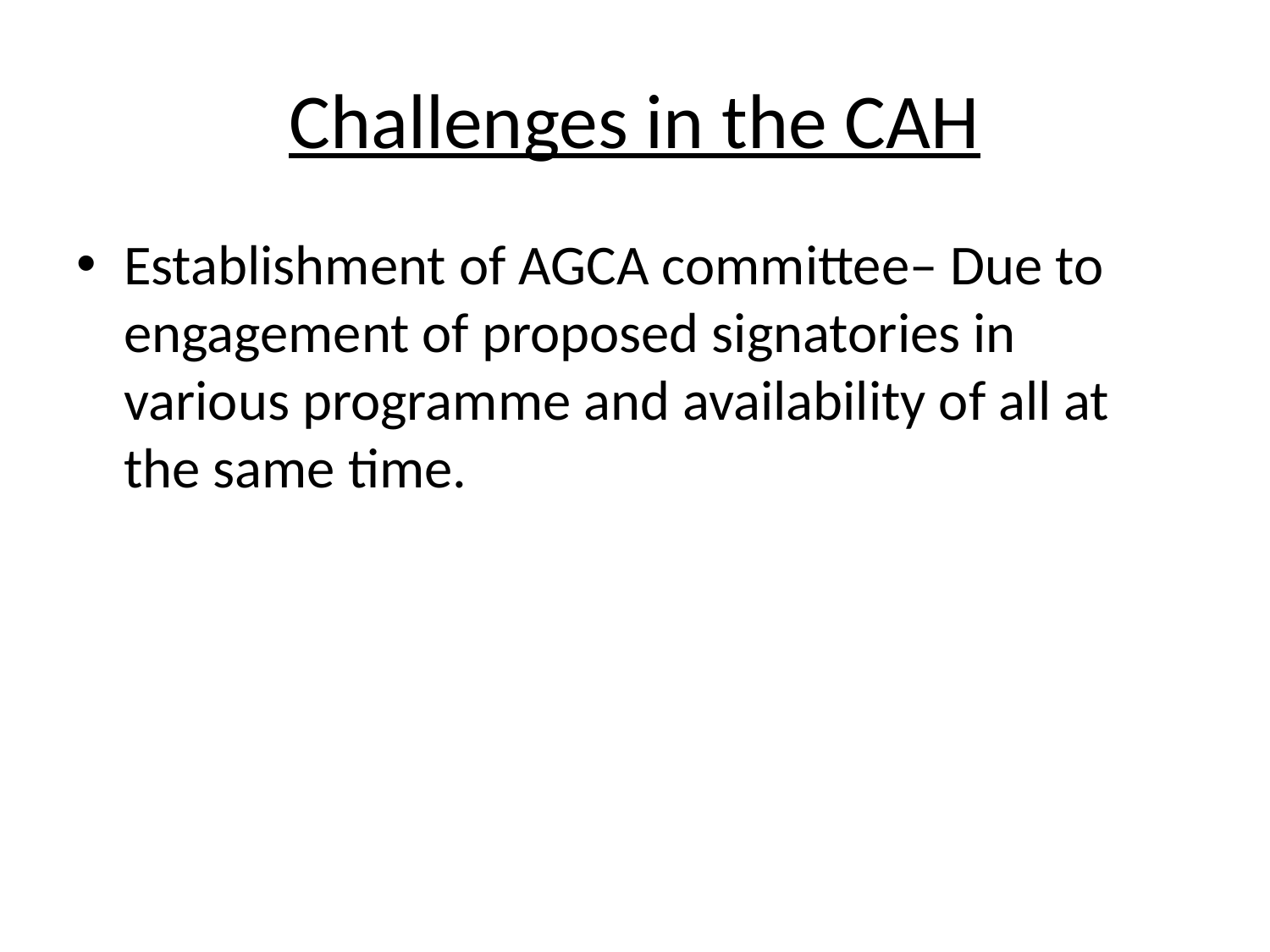

# Challenges in the CAH
Establishment of AGCA committee– Due to engagement of proposed signatories in various programme and availability of all at the same time.